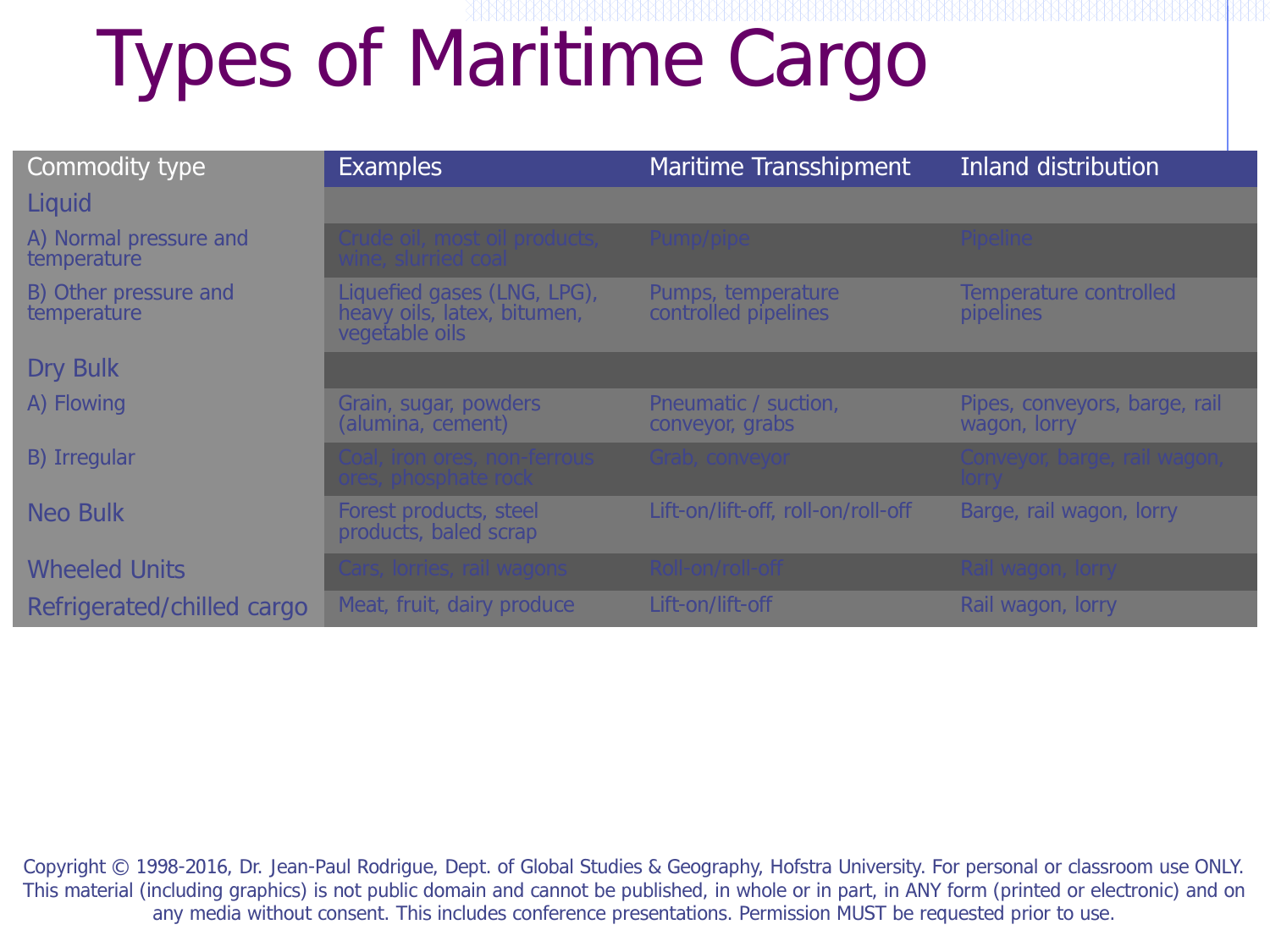

# Types of Maritime Cargo
| Commodity type | Examples | Maritime Transshipment | Inland distribution |
| --- | --- | --- | --- |
| Liquid |  |  |  |
| A) Normal pressure and temperature | Crude oil, most oil products, wine, slurried coal | Pump/pipe | Pipeline |
| B) Other pressure and temperature | Liquefied gases (LNG, LPG), heavy oils, latex, bitumen, vegetable oils | Pumps, temperature controlled pipelines | Temperature controlled pipelines |
| Dry Bulk |  |  |  |
| A) Flowing | Grain, sugar, powders (alumina, cement) | Pneumatic / suction, conveyor, grabs | Pipes, conveyors, barge, rail wagon, lorry |
| B) Irregular | Coal, iron ores, non-ferrous ores, phosphate rock | Grab, conveyor | Conveyor, barge, rail wagon, lorry |
| Neo Bulk | Forest products, steel products, baled scrap | Lift-on/lift-off, roll-on/roll-off | Barge, rail wagon, lorry |
| Wheeled Units | Cars, lorries, rail wagons | Roll-on/roll-off | Rail wagon, lorry |
| Refrigerated/chilled cargo | Meat, fruit, dairy produce | Lift-on/lift-off | Rail wagon, lorry |
Copyright © 1998-2016, Dr. Jean-Paul Rodrigue, Dept. of Global Studies & Geography, Hofstra University. For personal or classroom use ONLY. This material (including graphics) is not public domain and cannot be published, in whole or in part, in ANY form (printed or electronic) and on any media without consent. This includes conference presentations. Permission MUST be requested prior to use.